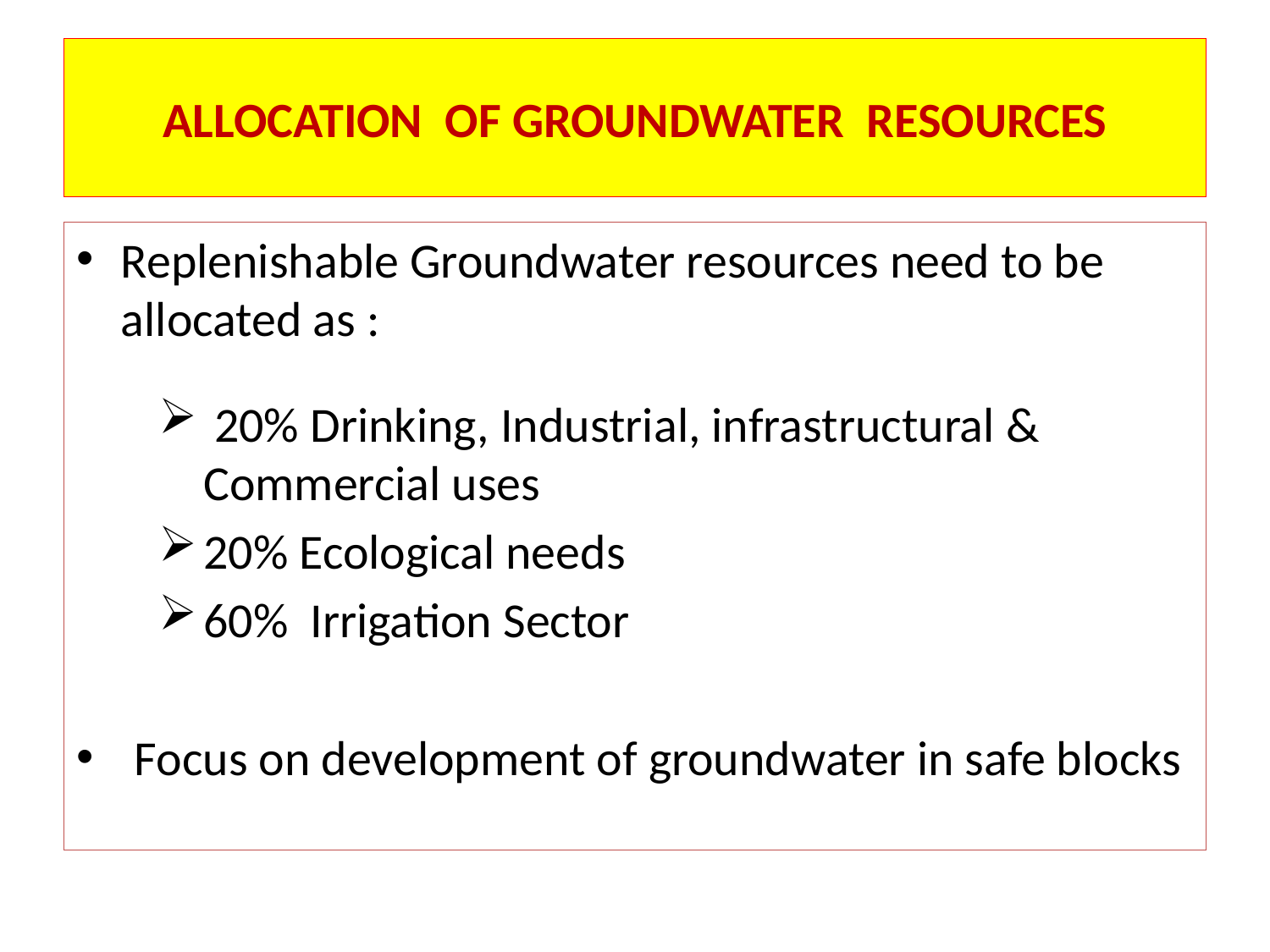

# ALLOCATION  OF GROUNDWATER  RESOURCES
Replenishable Groundwater resources need to be allocated as :

 20% Drinking, Industrial, infrastructural & Commercial uses
20% Ecological needs
60%  Irrigation Sector

Focus on development of groundwater in safe blocks